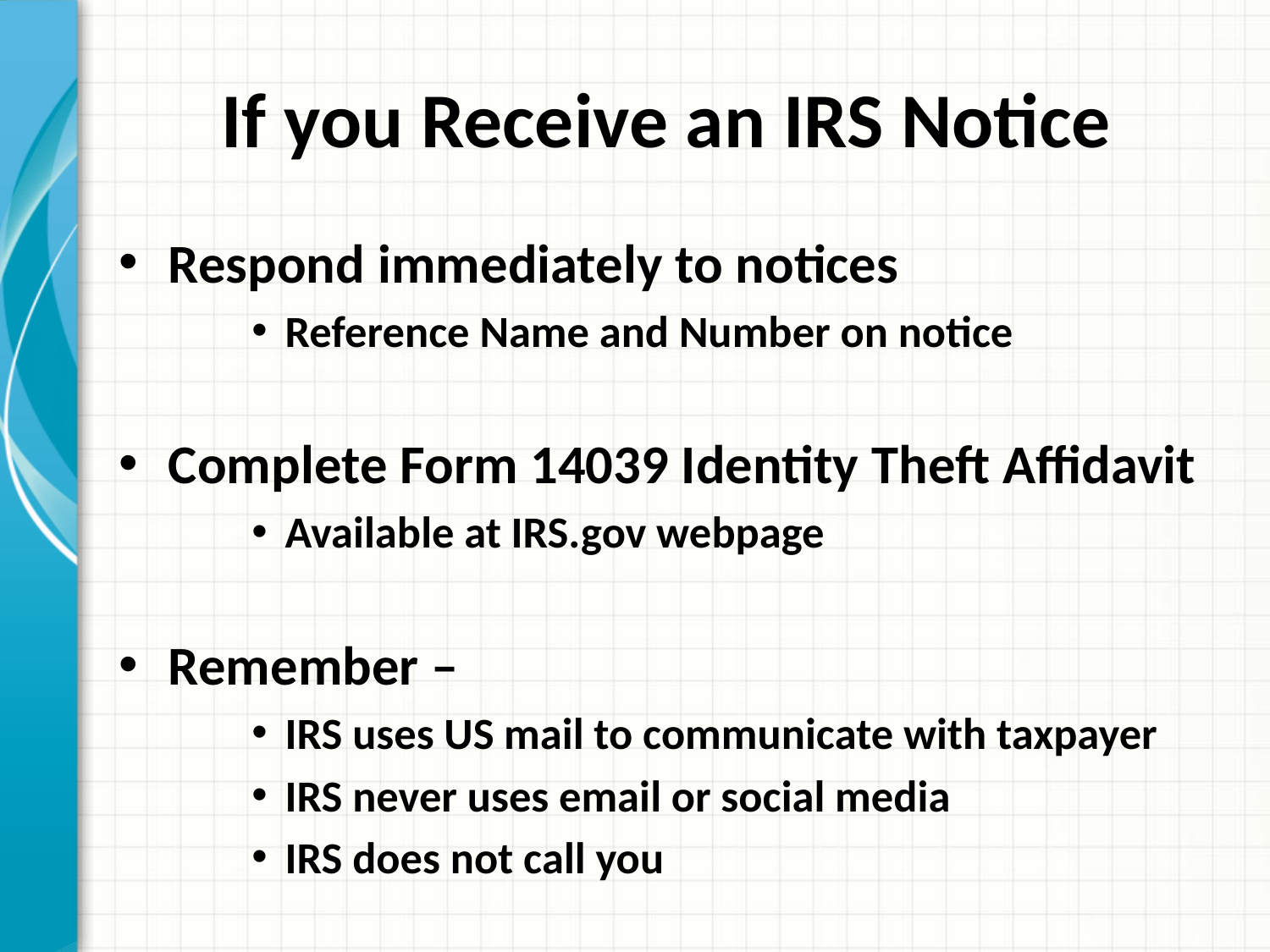

# If you Receive an IRS Notice
Respond immediately to notices
Reference Name and Number on notice

Complete Form 14039 Identity Theft Affidavit
Available at IRS.gov webpage

Remember –
IRS uses US mail to communicate with taxpayer
IRS never uses email or social media
IRS does not call you